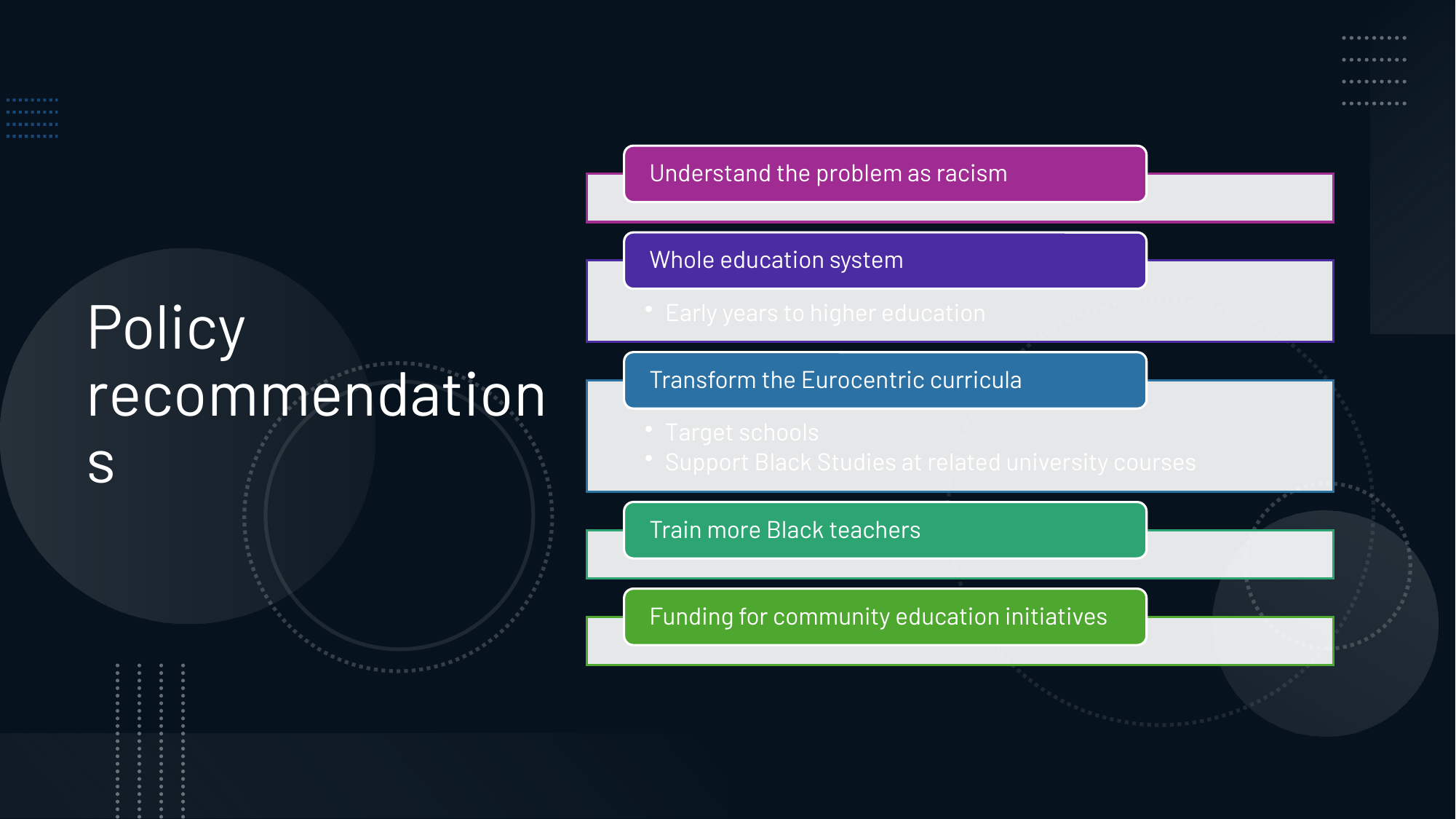

# Policy recommendations
Understand the problem as racism
Early years to higher education
Whole education system
Target schools
Support Black Studies at related university courses
Transform the Eurocentric curricula
Train more Black teachers
Funding for community education initiatives